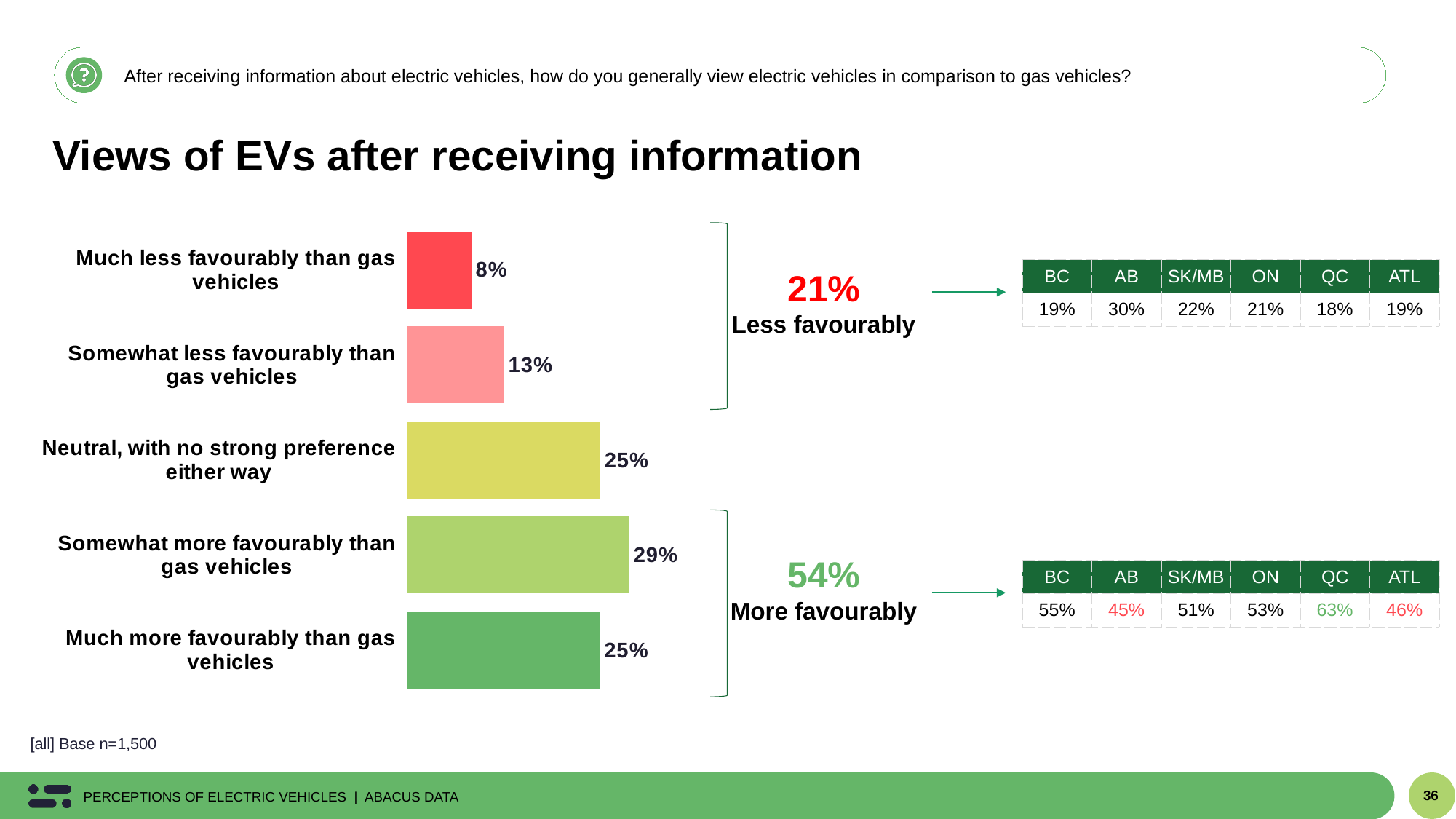

After receiving information about electric vehicles, how do you generally view electric vehicles in comparison to gas vehicles?
Views of EVs after receiving information

### Chart

| Category | % |
|---|---|
| Much less favourably than gas vehicles | 0.08370781437832 |
| Somewhat less favourably than gas vehicles | 0.1261841840507 |
| Neutral, with no strong preference either way | 0.2508866308862 |
| Somewhat more favourably than gas vehicles | 0.2886154886933 |
| Much more favourably than gas vehicles | 0.2506058819915 |
| BC | AB | SK/MB | ON | QC | ATL |
| --- | --- | --- | --- | --- | --- |
| 19% | 30% | 22% | 21% | 18% | 19% |
21%
Less favourably

54%
More favourably
| BC | AB | SK/MB | ON | QC | ATL |
| --- | --- | --- | --- | --- | --- |
| 55% | 45% | 51% | 53% | 63% | 46% |
[all] Base n=1,500